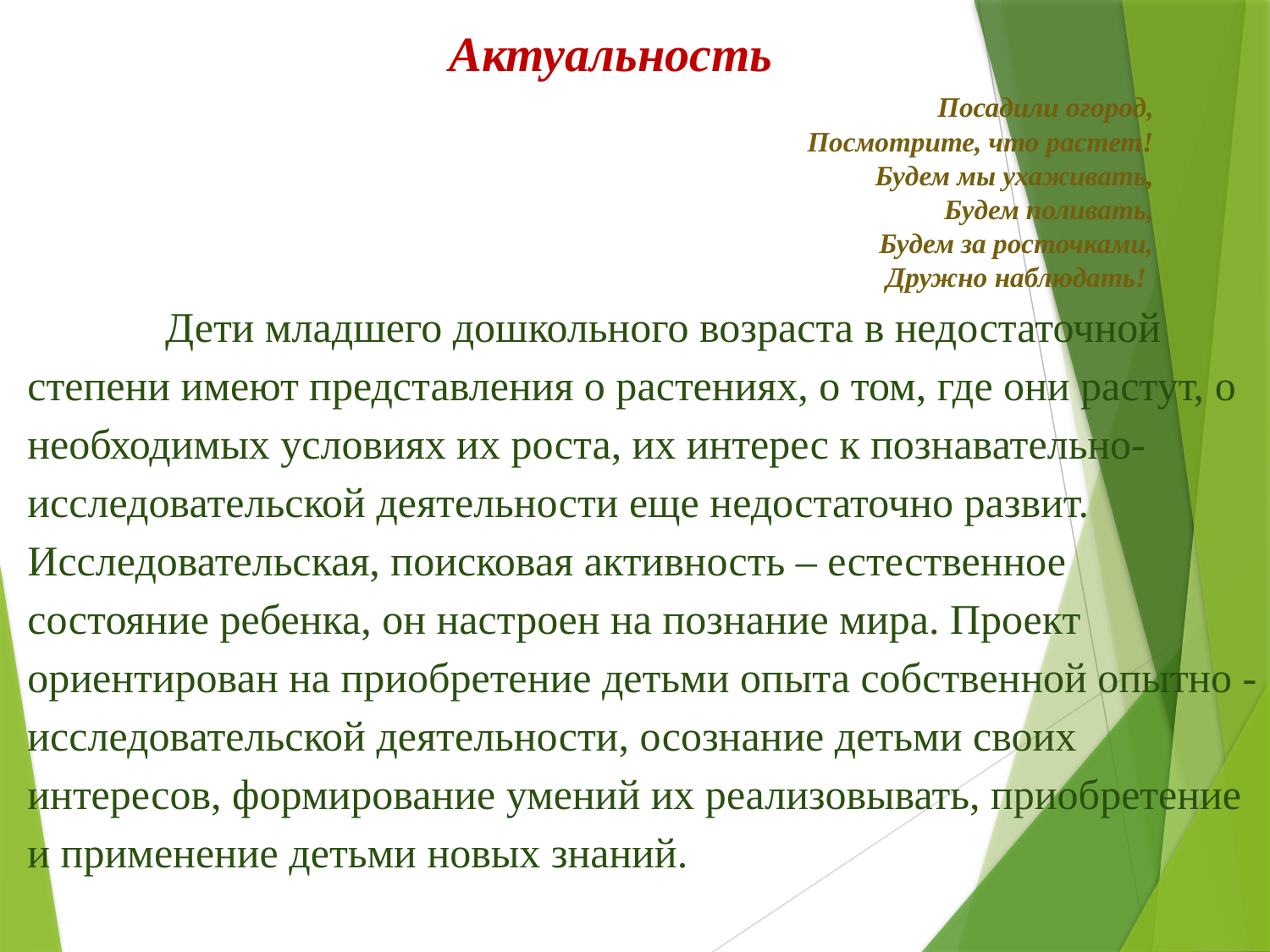

Актуальность
    Посадили огород,
Посмотрите, что растет!
Будем мы ухаживать,
Будем поливать,
Будем за росточками,
Дружно наблюдать!

	 Дети младшего дошкольного возраста в недостаточной степени имеют представления о растениях, о том, где они растут, о необходимых условиях их роста, их интерес к познавательно-исследовательской деятельности еще недостаточно развит. Исследовательская, поисковая активность – естественное состояние ребенка, он настроен на познание мира. Проект ориентирован на приобретение детьми опыта собственной опытно - исследовательской деятельности, осознание детьми своих интересов, формирование умений их реализовывать, приобретение и применение детьми новых знаний.